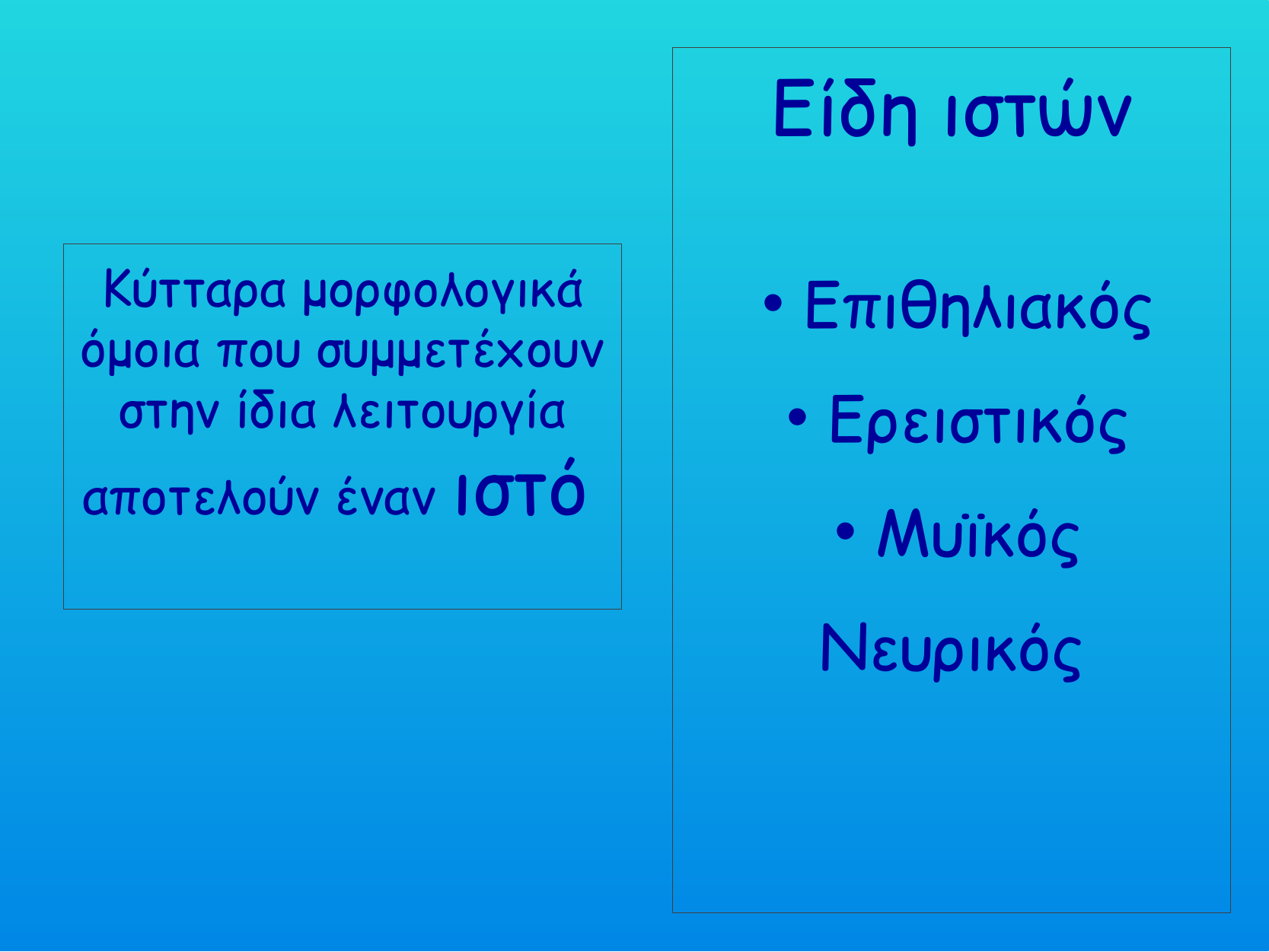

Είδη ιστών

Επιθηλιακός
Ερειστικός
Μυϊκός
Νευρικός

Κύτταρα μορφολογικά όμοια που συμμετέχουν στην ίδια λειτουργία αποτελούν έναν ιστό